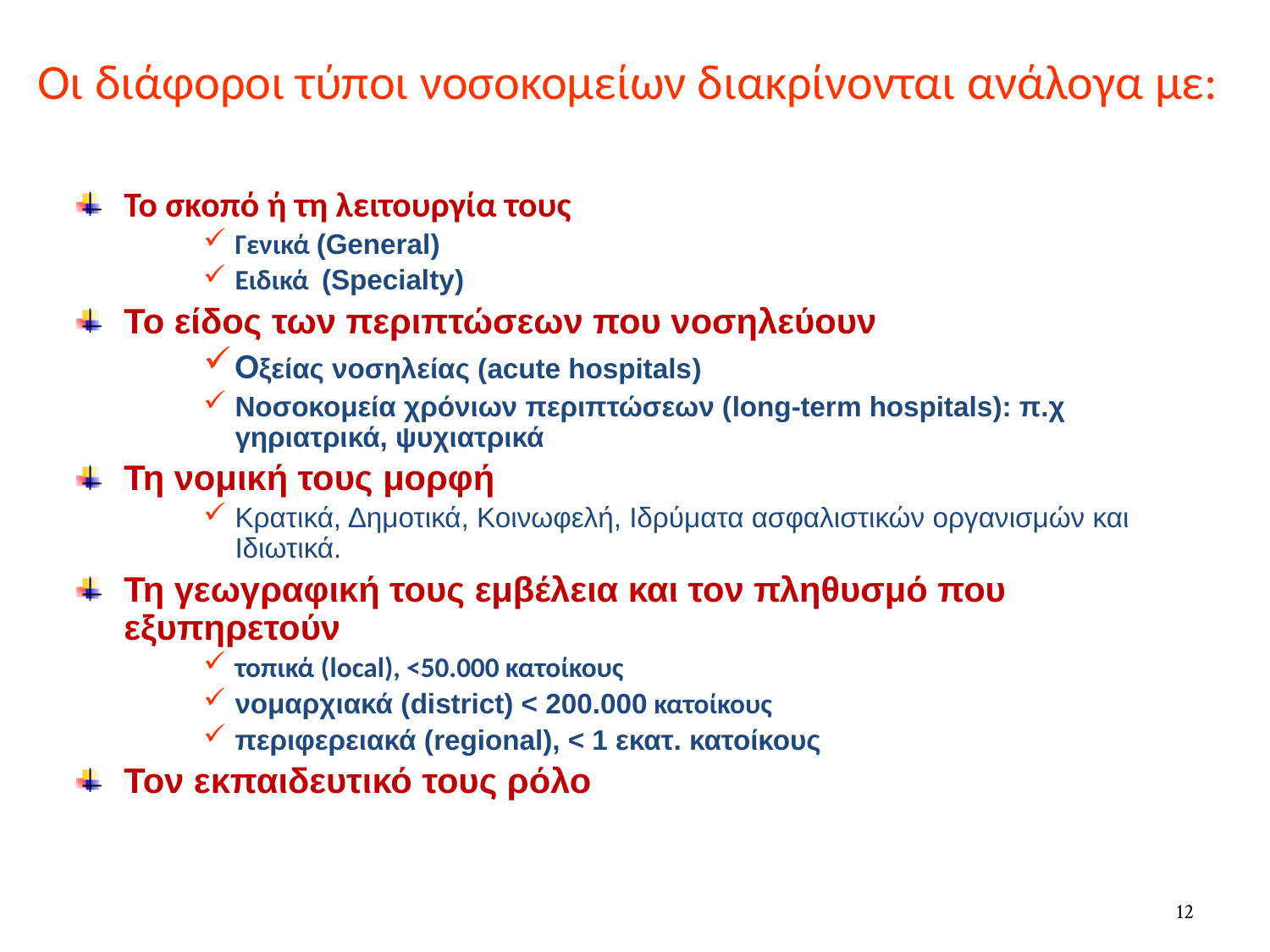

Οι διάφοροι τύποι νοσοκομείων διακρίνονται ανάλογα με:
Το σκοπό ή τη λειτουργία τους
Γενικά (General)
Ειδικά  (Specialty)
Το είδος των περιπτώσεων που νοσηλεύουν
Οξείας νοσηλείας (acute hospitals)
Νοσοκομεία χρόνιων περιπτώσεων (long-term hospitals): π.χ γηριατρικά, ψυχιατρικά
Τη νομική τους μορφή
Κρατικά, Δημοτικά, Κοινωφελή, Ιδρύματα ασφαλιστικών οργανισμών και Ιδιωτικά.
Τη γεωγραφική τους εμβέλεια και τον πληθυσμό που εξυπηρετούν
τοπικά (local), <50.000 κατοίκους
νομαρχιακά (district) < 200.000 κατοίκους
περιφερειακά (regional), < 1 εκατ. κατοίκους
Τον εκπαιδευτικό τους ρόλο

12